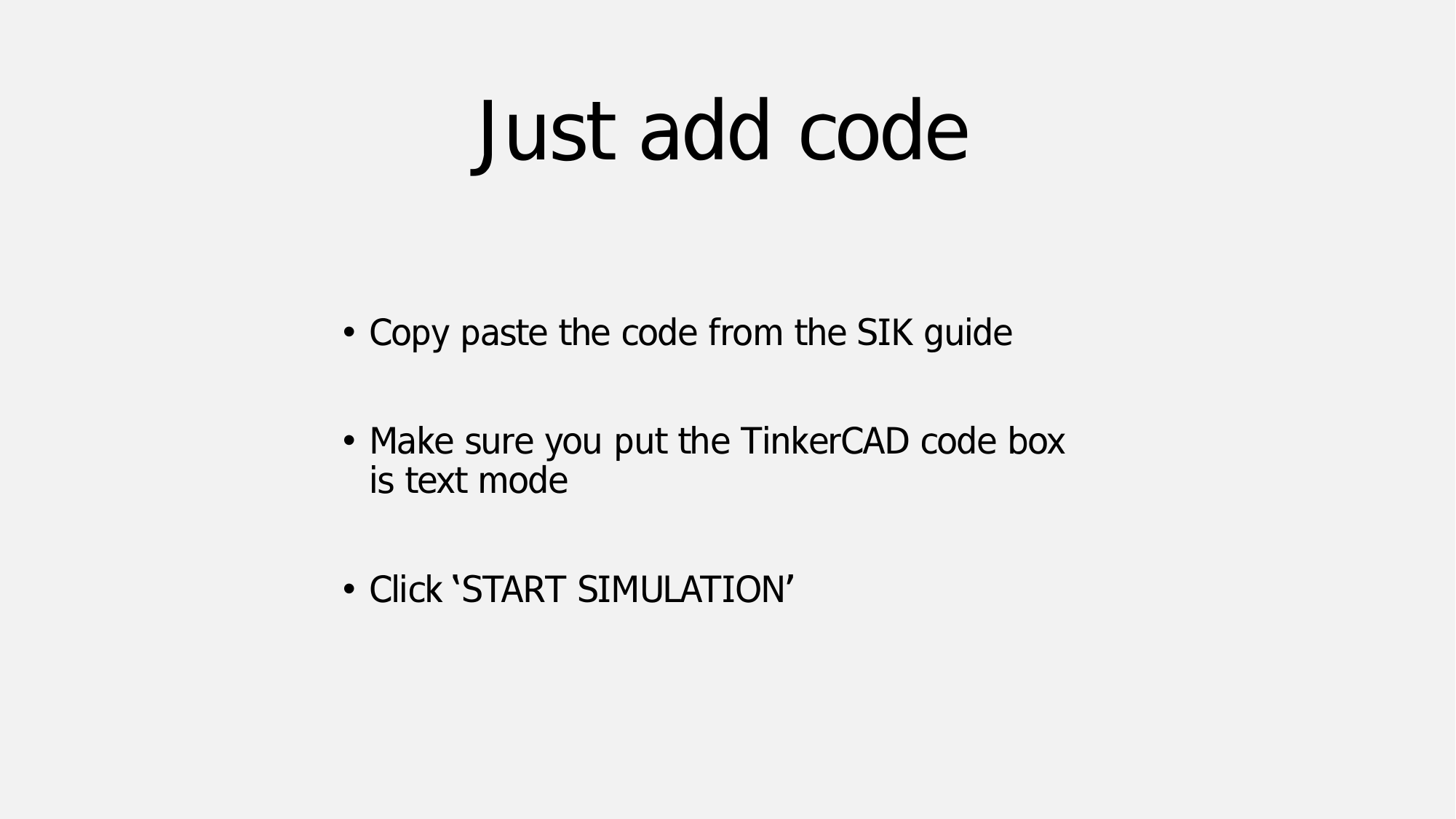

# Just add code
Copy paste the code from the SIK guide

Make sure you put the TinkerCAD code box is text mode

Click ‘START SIMULATION’